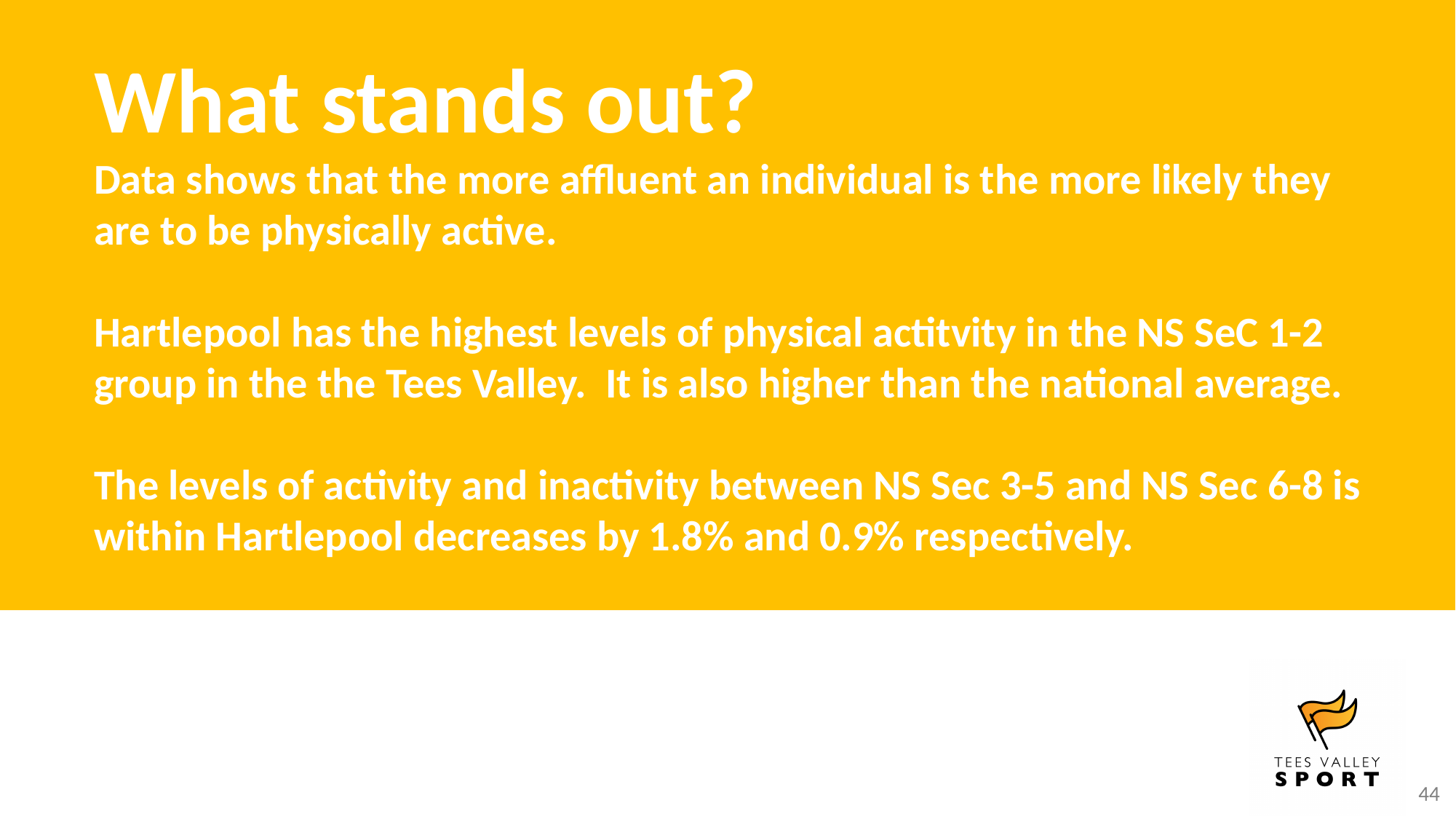

What stands out?
Data shows that the more affluent an individual is the more likely they are to be physically active.

Hartlepool has the highest levels of physical actitvity in the NS SeC 1-2 group in the the Tees Valley.  It is also higher than the national average.

The levels of activity and inactivity between NS Sec 3-5 and NS Sec 6-8 is within Hartlepool decreases by 1.8% and 0.9% respectively.